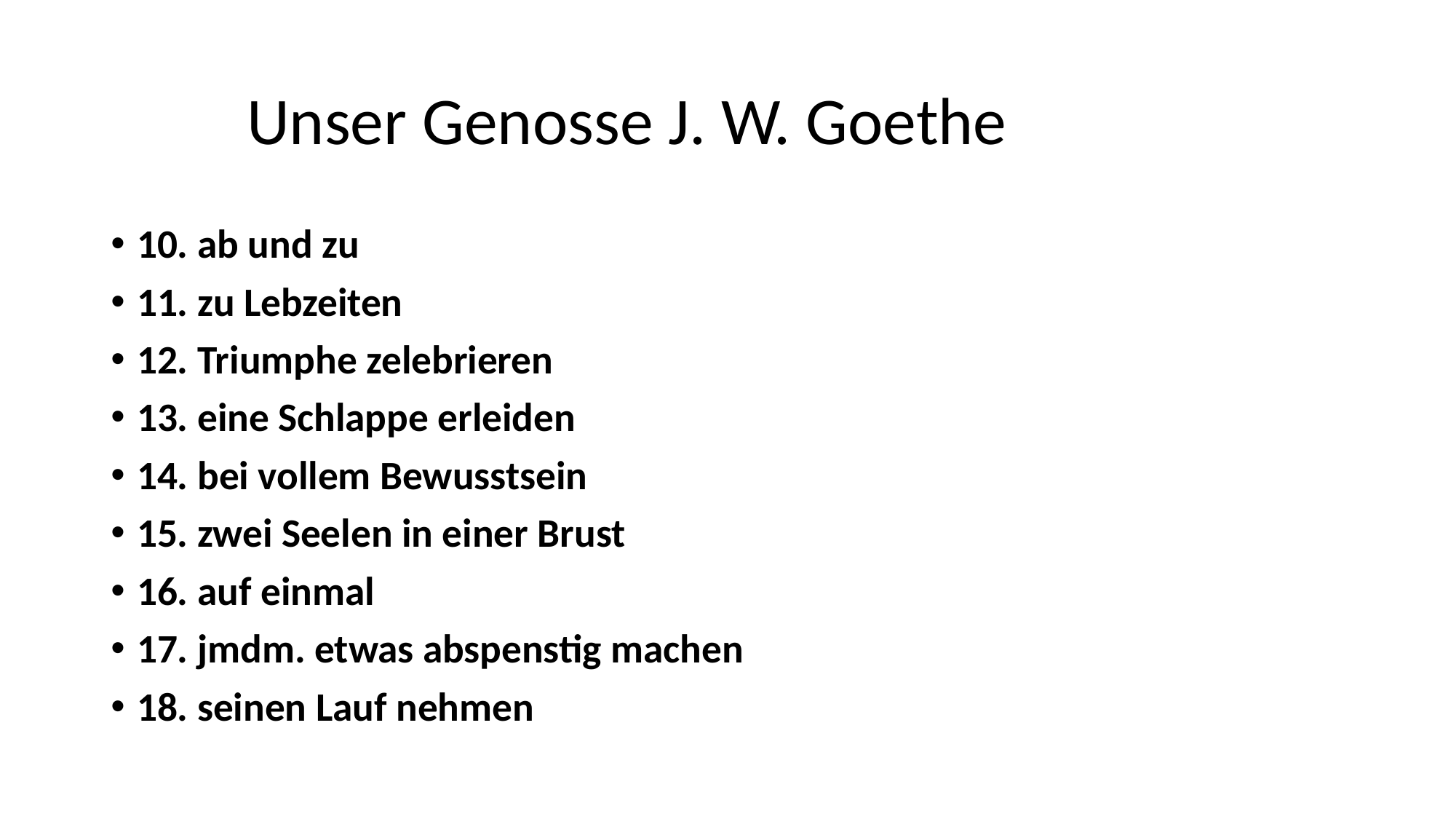

# Unser Genosse J. W. Goethe
10. ab und zu
11. zu Lebzeiten
12. Triumphe zelebrieren
13. eine Schlappe erleiden
14. bei vollem Bewusstsein
15. zwei Seelen in einer Brust
16. auf einmal
17. jmdm. etwas abspenstig machen
18. seinen Lauf nehmen